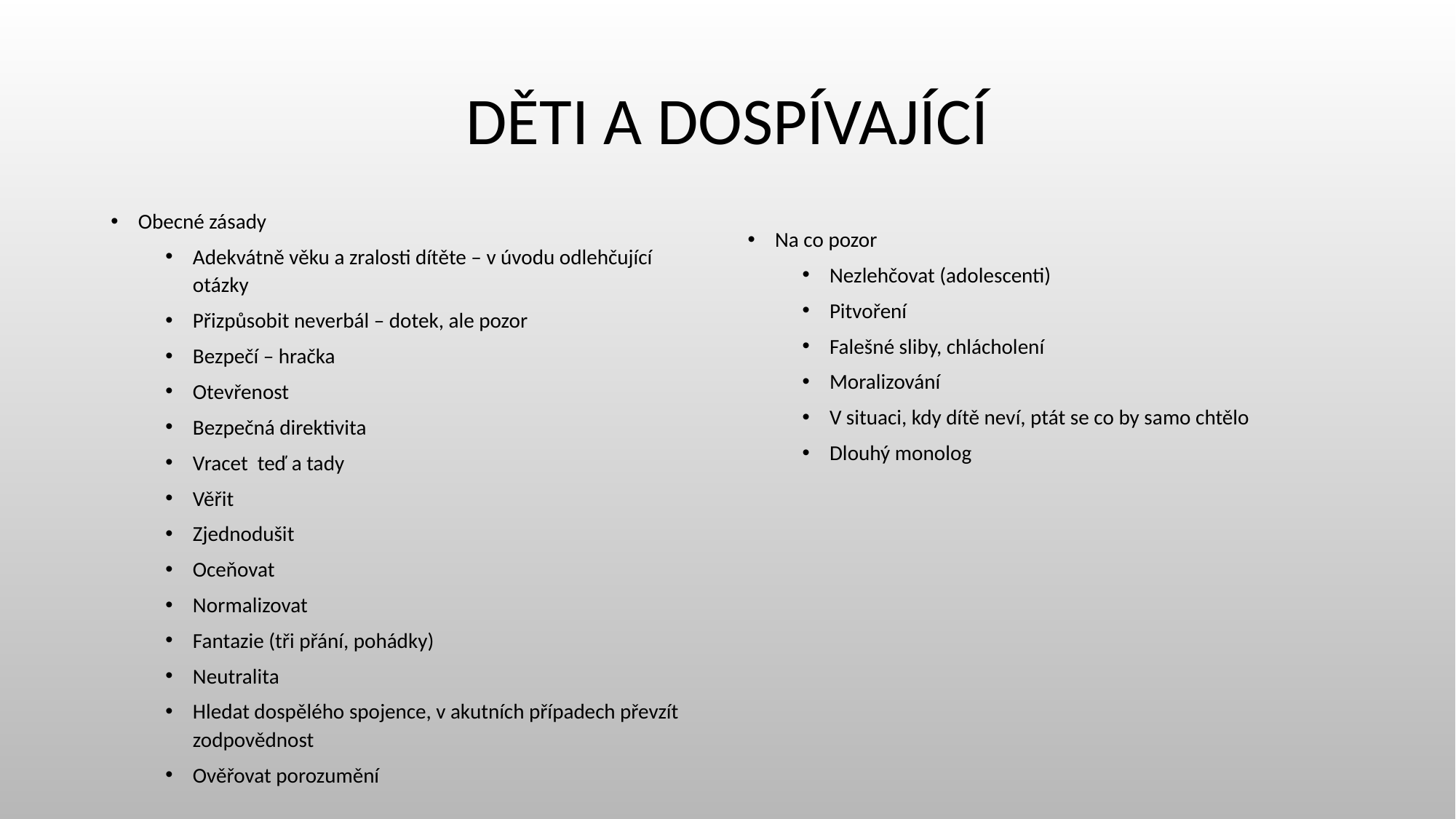

# DĚTI A DOSPÍVAJÍCÍ
Obecné zásady
Adekvátně věku a zralosti dítěte – v úvodu odlehčující otázky
Přizpůsobit neverbál – dotek, ale pozor
Bezpečí – hračka
Otevřenost
Bezpečná direktivita
Vracet  teď a tady
Věřit
Zjednodušit
Oceňovat
Normalizovat
Fantazie (tři přání, pohádky)
Neutralita
Hledat dospělého spojence, v akutních případech převzít zodpovědnost
Ověřovat porozumění
Na co pozor
Nezlehčovat (adolescenti)
Pitvoření
Falešné sliby, chlácholení
Moralizování
V situaci, kdy dítě neví, ptát se co by samo chtělo
Dlouhý monolog